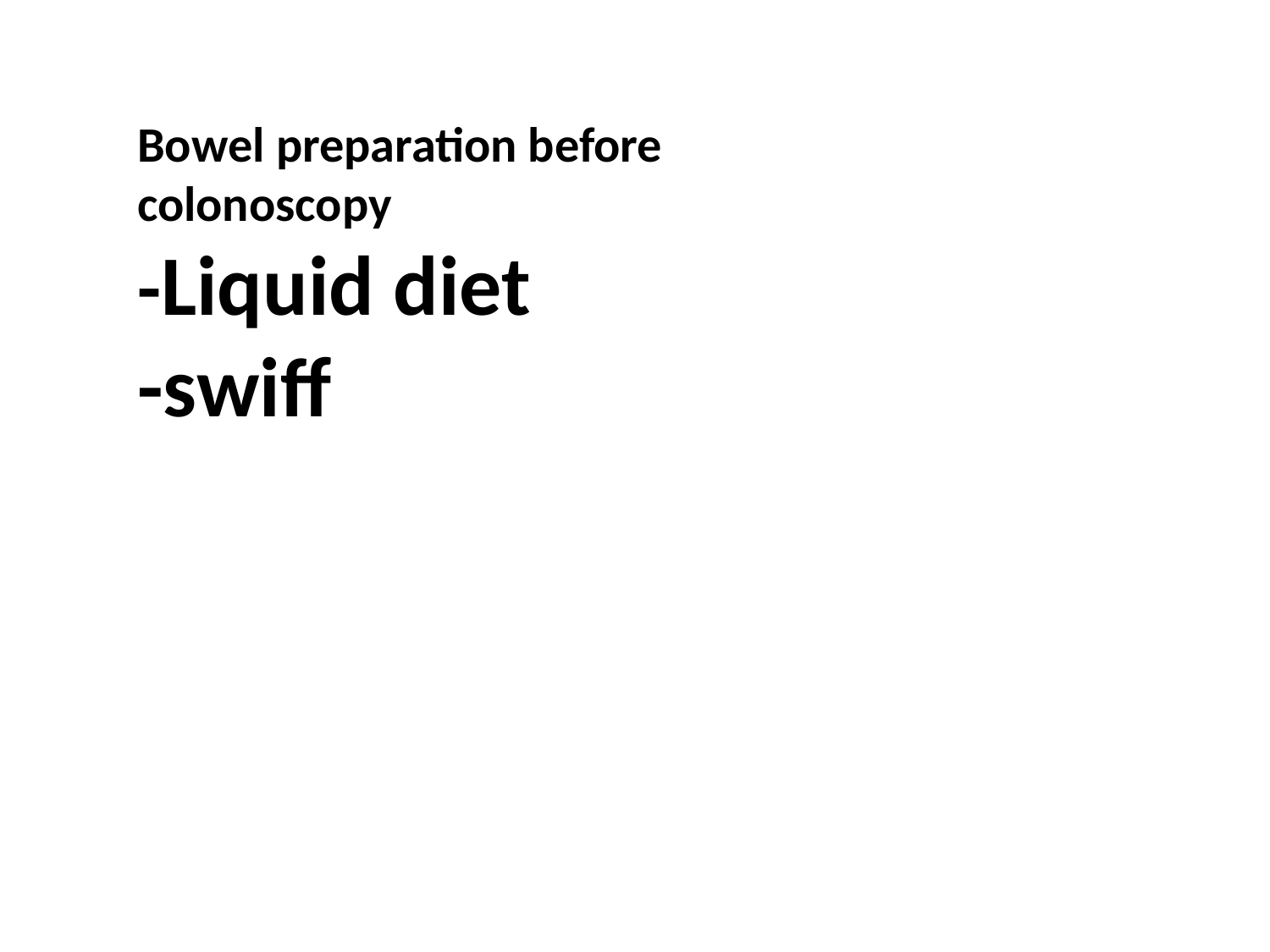

Bowel preparation before colonoscopy
-Liquid diet
-swiff